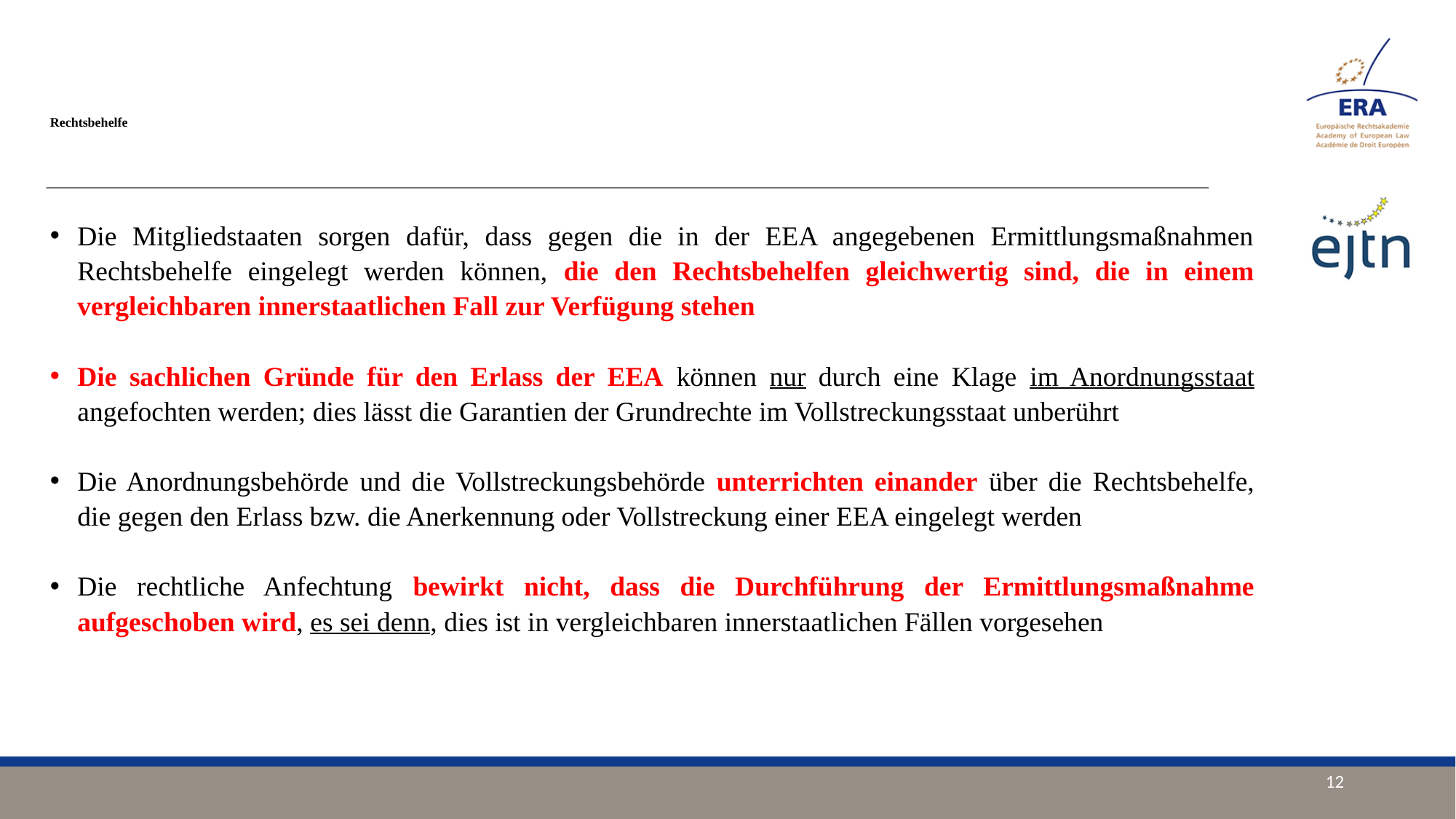

# Rechtsbehelfe

Die Mitgliedstaaten sorgen dafür, dass gegen die in der EEA angegebenen Ermittlungsmaßnahmen Rechtsbehelfe eingelegt werden können, die den Rechtsbehelfen gleichwertig sind, die in einem vergleichbaren innerstaatlichen Fall zur Verfügung stehen

Die sachlichen Gründe für den Erlass der EEA können nur durch eine Klage im Anordnungsstaat angefochten werden; dies lässt die Garantien der Grundrechte im Vollstreckungsstaat unberührt

Die Anordnungsbehörde und die Vollstreckungsbehörde unterrichten einander über die Rechtsbehelfe, die gegen den Erlass bzw. die Anerkennung oder Vollstreckung einer EEA eingelegt werden

Die rechtliche Anfechtung bewirkt nicht, dass die Durchführung der Ermittlungsmaßnahme aufgeschoben wird, es sei denn, dies ist in vergleichbaren innerstaatlichen Fällen vorgesehen

12